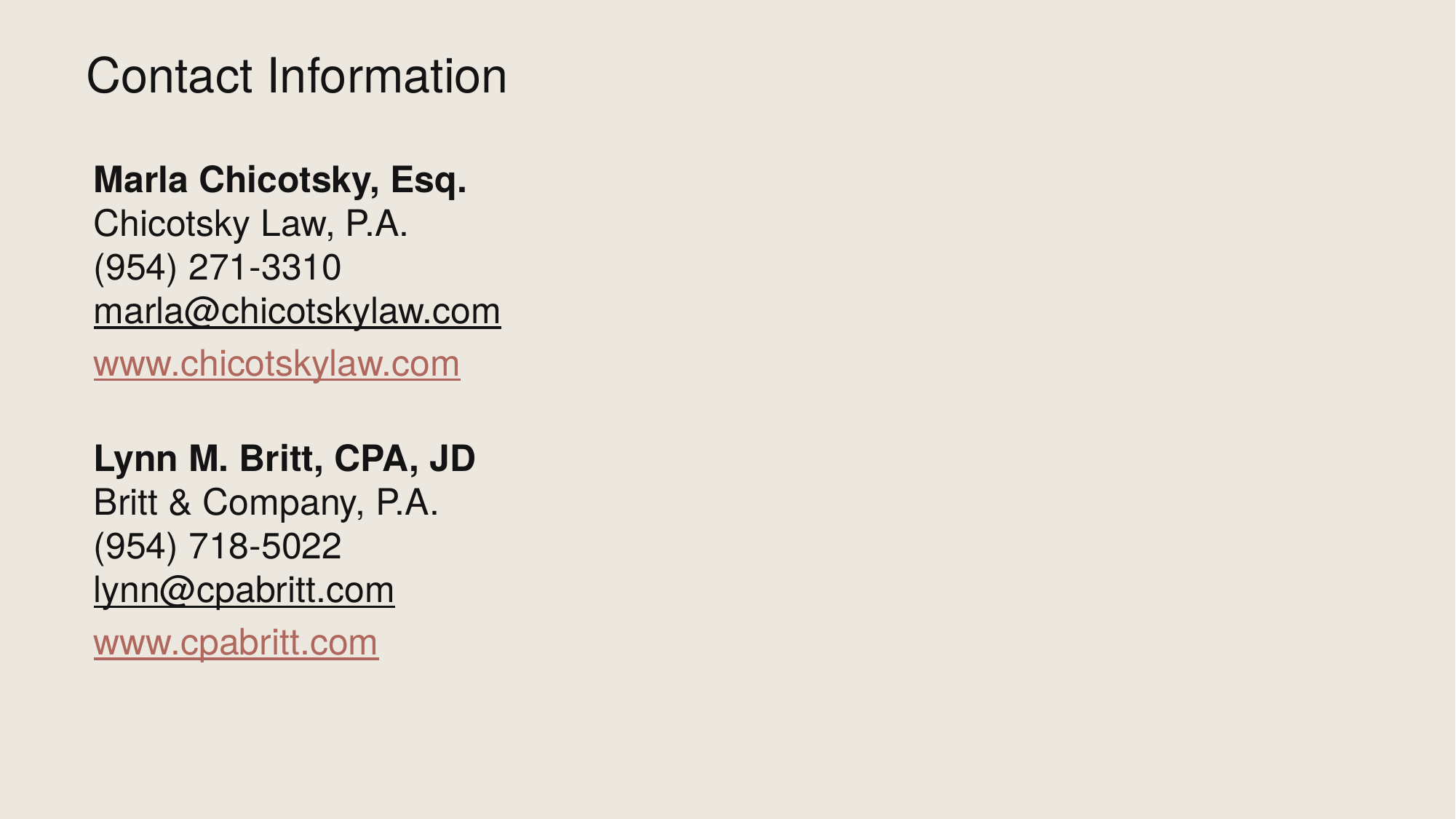

Contact Information
Marla Chicotsky, Esq.
Chicotsky Law, P.A.  
(954) 271-3310
marla@chicotskylaw.com
www.chicotskylaw.com
Lynn M. Britt, CPA, JD
Britt & Company, P.A.
(954) 718-5022
lynn@cpabritt.com
www.cpabritt.com